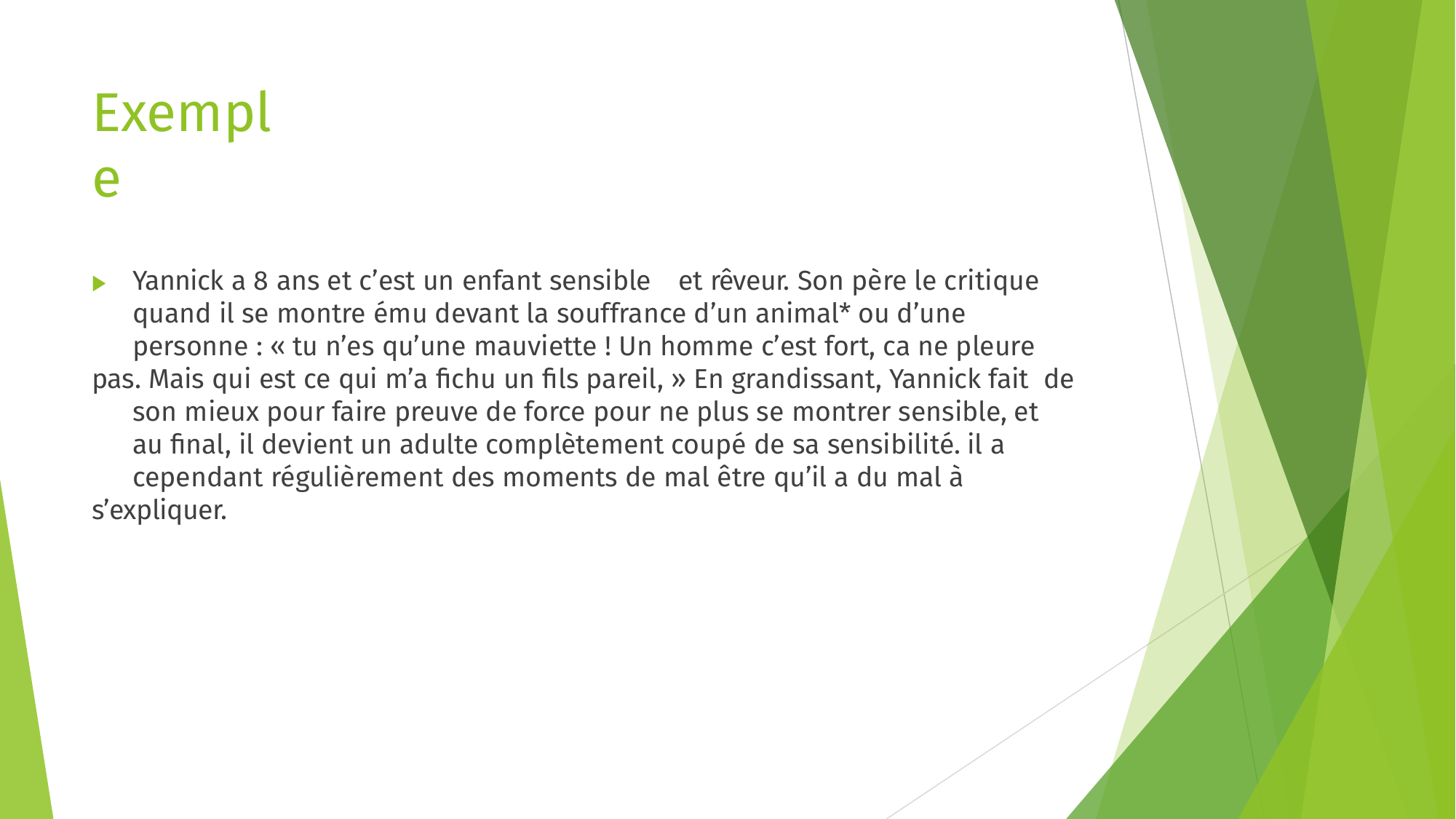

# Exemple
▶	Yannick a 8 ans et c’est un enfant sensible	et rêveur. Son père le critique  quand il se montre ému devant la souffrance d’un animal* ou d’une  personne : « tu n’es qu’une mauviette ! Un homme c’est fort, ca ne pleure
pas. Mais qui est ce qui m’a fichu un fils pareil, » En grandissant, Yannick fait  de son mieux pour faire preuve de force pour ne plus se montrer sensible, et  au final, il devient un adulte complètement coupé de sa sensibilité. il a  cependant régulièrement des moments de mal être qu’il a du mal à
s’expliquer.